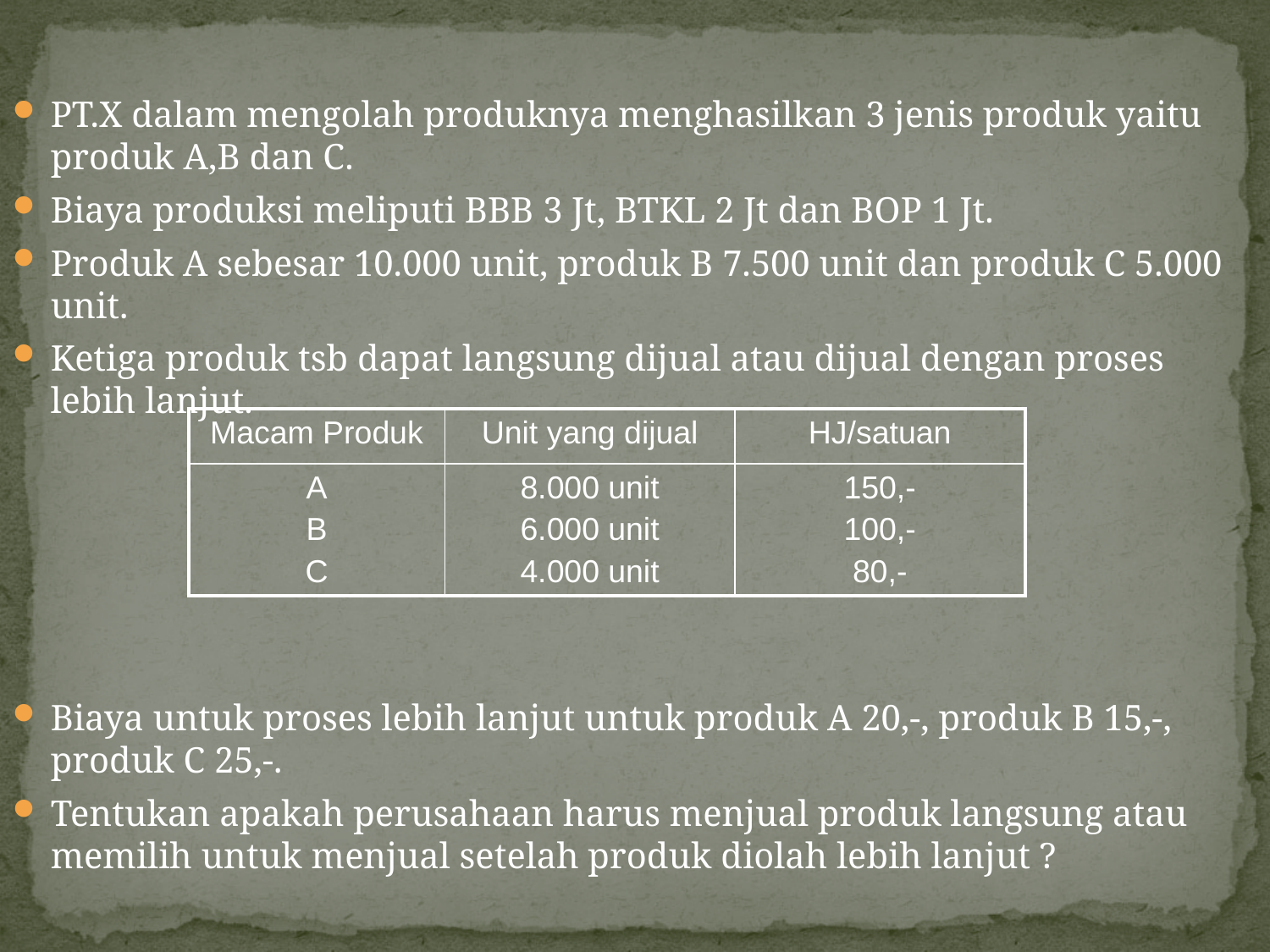

#
PT.X dalam mengolah produknya menghasilkan 3 jenis produk yaitu produk A,B dan C.
Biaya produksi meliputi BBB 3 Jt, BTKL 2 Jt dan BOP 1 Jt.
Produk A sebesar 10.000 unit, produk B 7.500 unit dan produk C 5.000 unit.
Ketiga produk tsb dapat langsung dijual atau dijual dengan proses lebih lanjut.

Biaya untuk proses lebih lanjut untuk produk A 20,-, produk B 15,-, produk C 25,-.
Tentukan apakah perusahaan harus menjual produk langsung atau memilih untuk menjual setelah produk diolah lebih lanjut ?
| Macam Produk | Unit yang dijual | HJ/satuan |
| --- | --- | --- |
| A B C | 8.000 unit 6.000 unit 4.000 unit | 150,- 100,- 80,- |